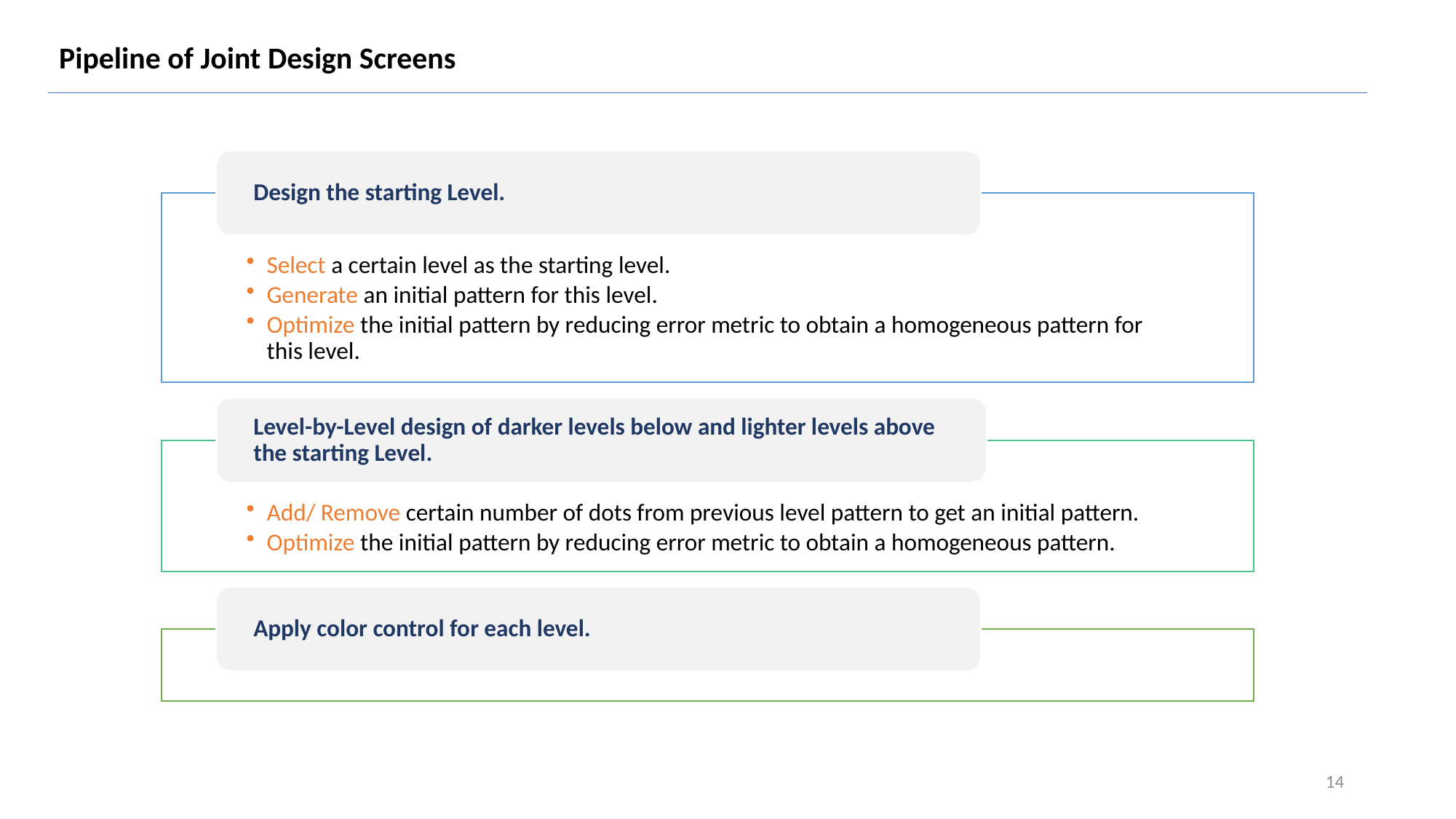

Pipeline of Joint Design Screens
Select a certain level as the starting level.
Generate an initial pattern for this level.
Optimize the initial pattern by reducing error metric to obtain a homogeneous pattern for this level.
Design the starting Level.
Add/ Remove certain number of dots from previous level pattern to get an initial pattern.
Optimize the initial pattern by reducing error metric to obtain a homogeneous pattern.
Level-by-Level design of darker levels below and lighter levels above the starting Level.
Apply color control for each level.
14